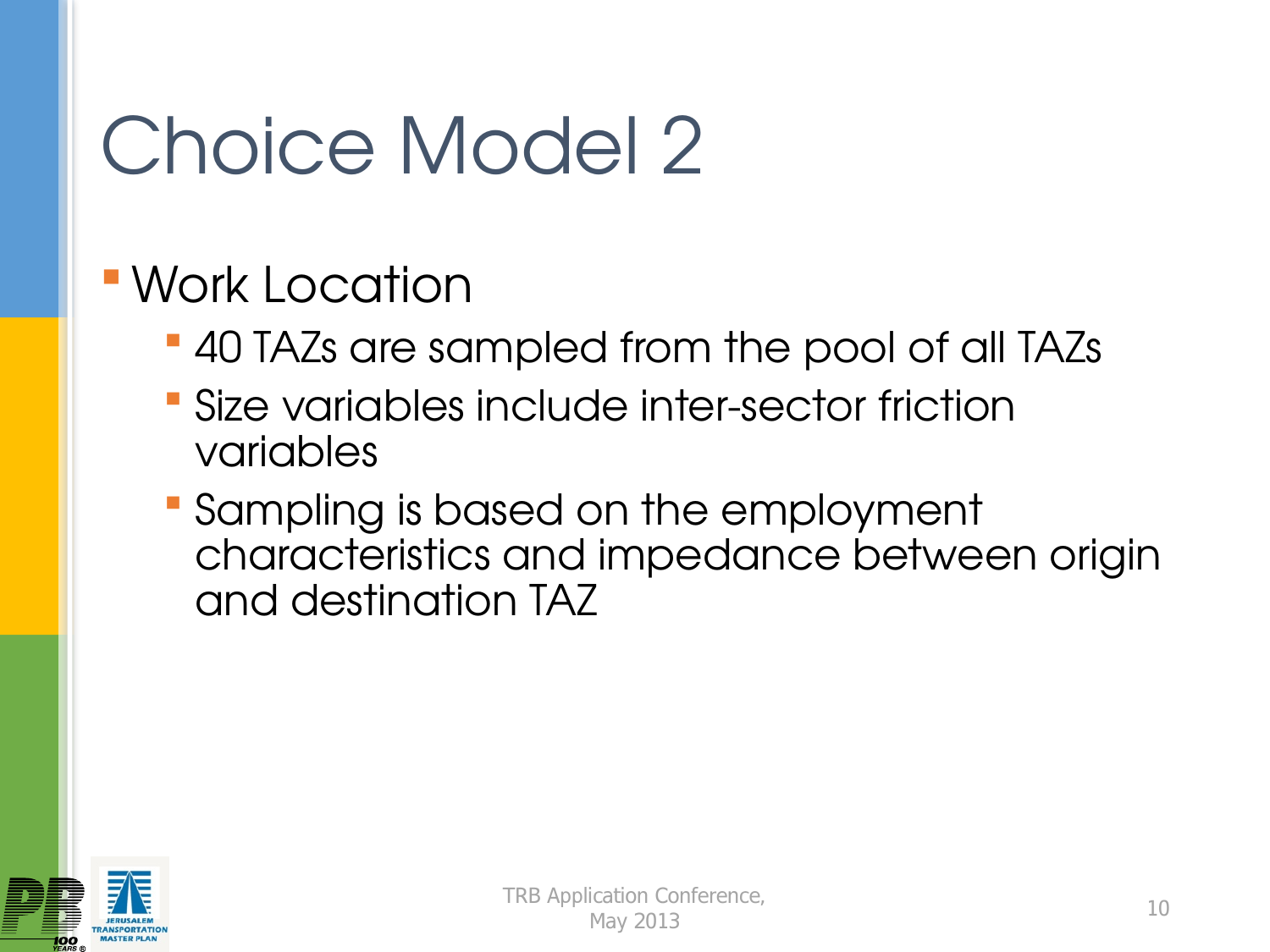

# Choice Model 2
Work Location
40 TAZs are sampled from the pool of all TAZs
Size variables include inter-sector friction variables
Sampling is based on the employment characteristics and impedance between origin and destination TAZ
TRB Application Conference, May 2013
10